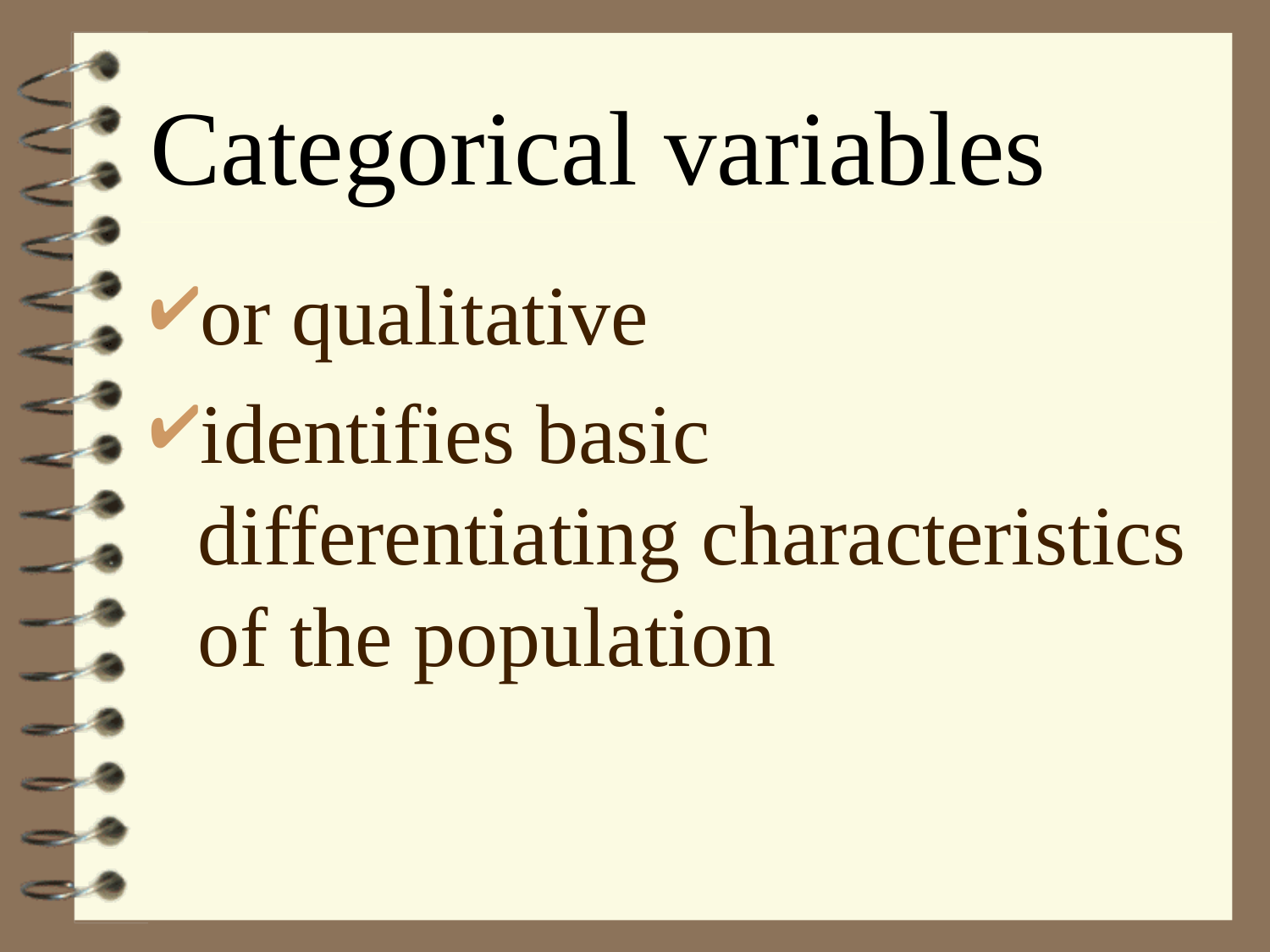

# Categorical variables
or qualitative
identifies basic differentiating characteristics of the population